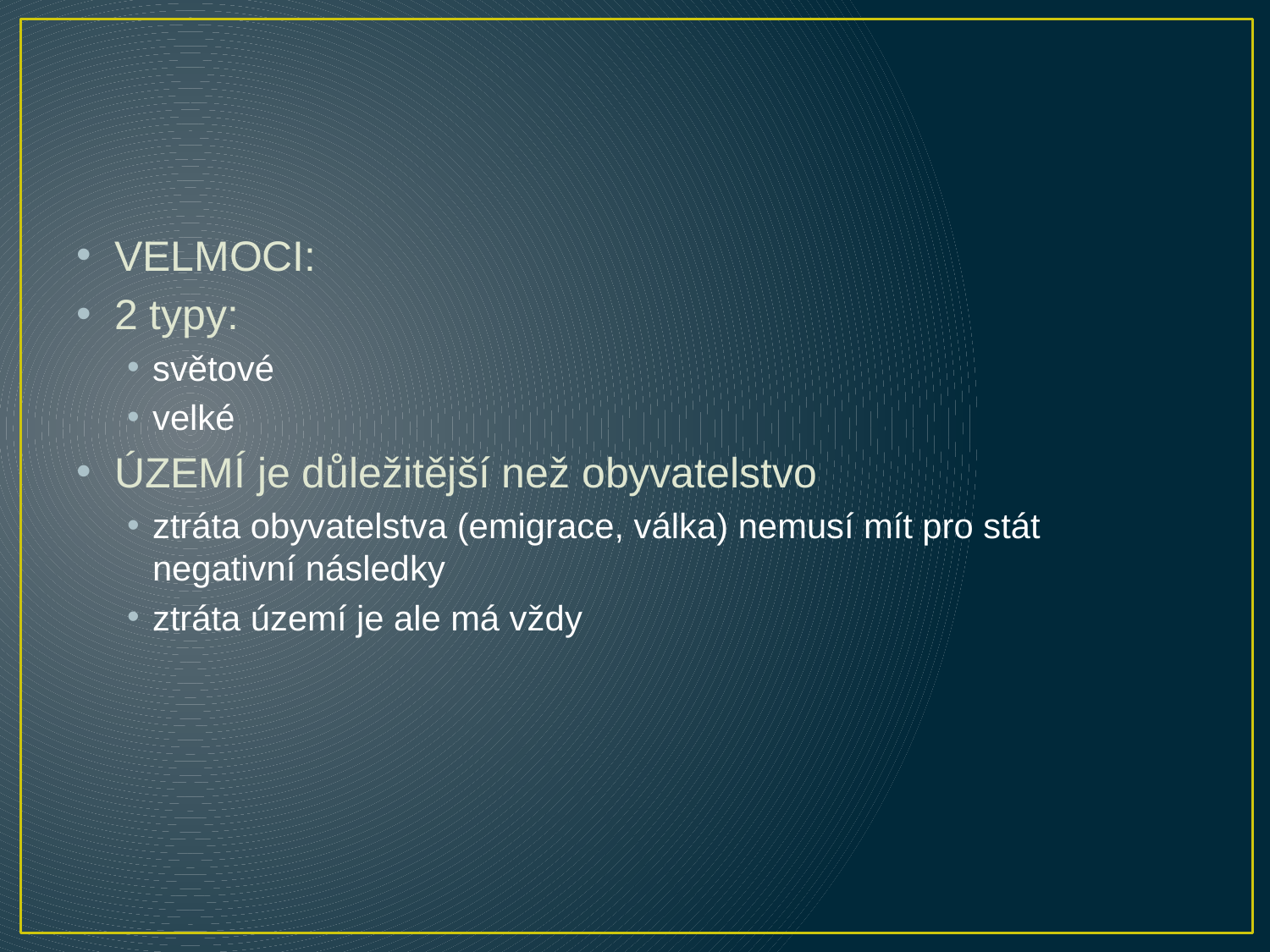

#
VELMOCI:
2 typy:
světové
velké
ÚZEMÍ je důležitější než obyvatelstvo
ztráta obyvatelstva (emigrace, válka) nemusí mít pro stát negativní následky
ztráta území je ale má vždy